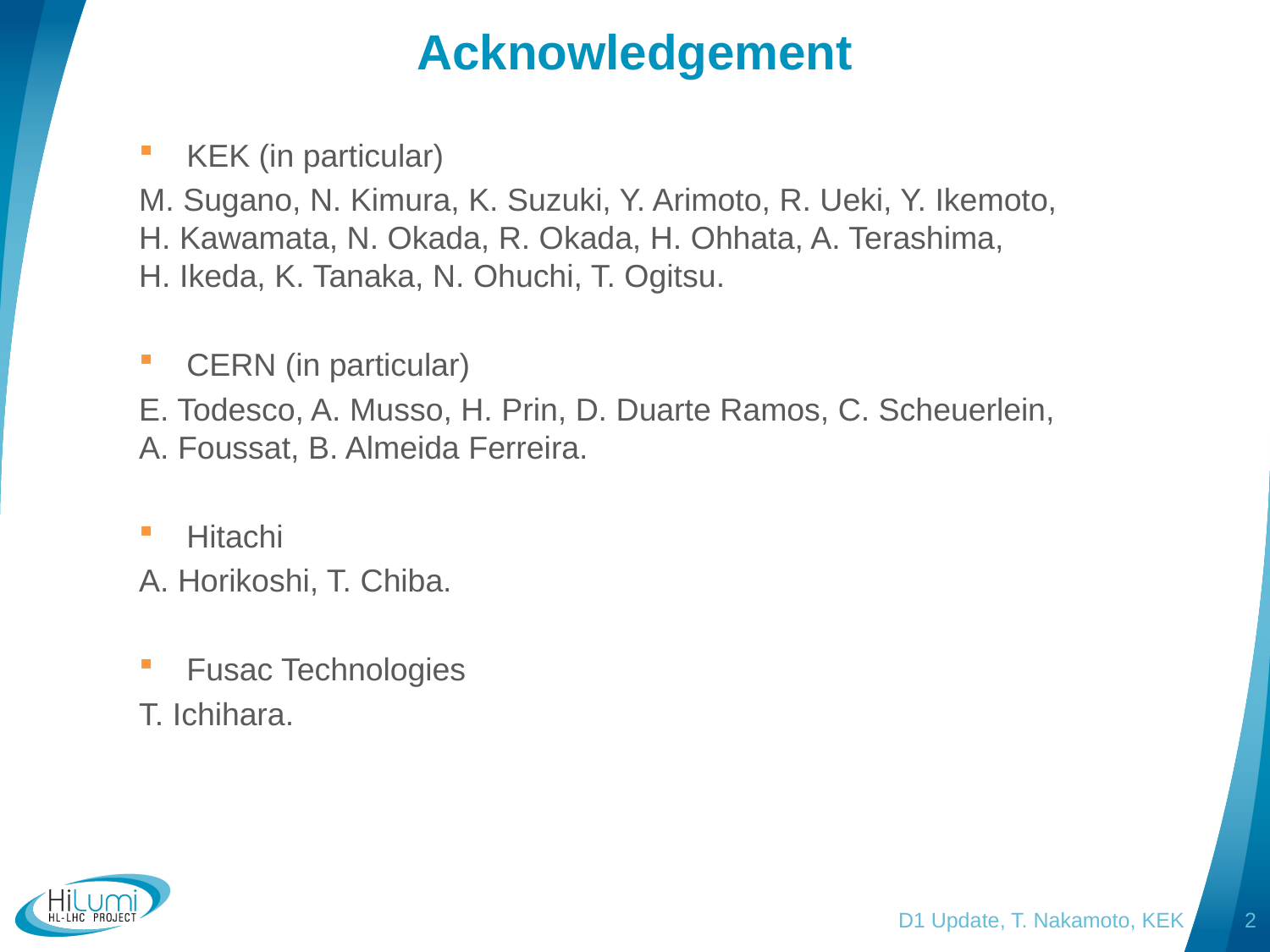

# Acknowledgement
KEK (in particular)
M. Sugano, N. Kimura, K. Suzuki, Y. Arimoto, R. Ueki, Y. Ikemoto, H. Kawamata, N. Okada, R. Okada, H. Ohhata, A. Terashima, H. Ikeda, K. Tanaka, N. Ohuchi, T. Ogitsu.

CERN (in particular)
E. Todesco, A. Musso, H. Prin, D. Duarte Ramos, C. Scheuerlein, A. Foussat, B. Almeida Ferreira.

Hitachi
A. Horikoshi, T. Chiba.

Fusac Technologies
T. Ichihara.
D1 Update, T. Nakamoto, KEK
2